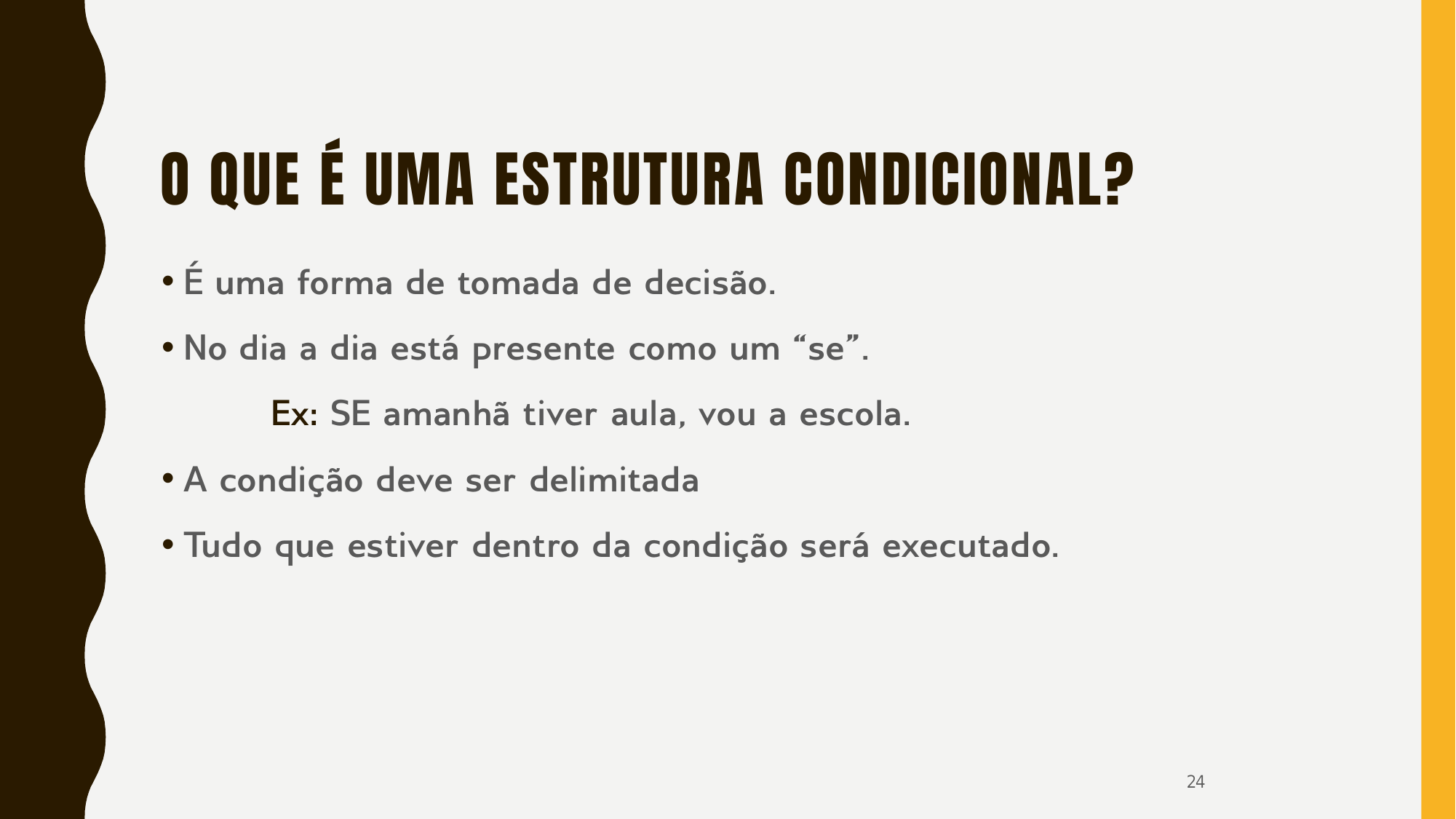

# O que é uma estrutura condicional?
É uma forma de tomada de decisão.
No dia a dia está presente como um “se”.
	Ex: SE amanhã tiver aula, vou a escola.
A condição deve ser delimitada
Tudo que estiver dentro da condição será executado.

24